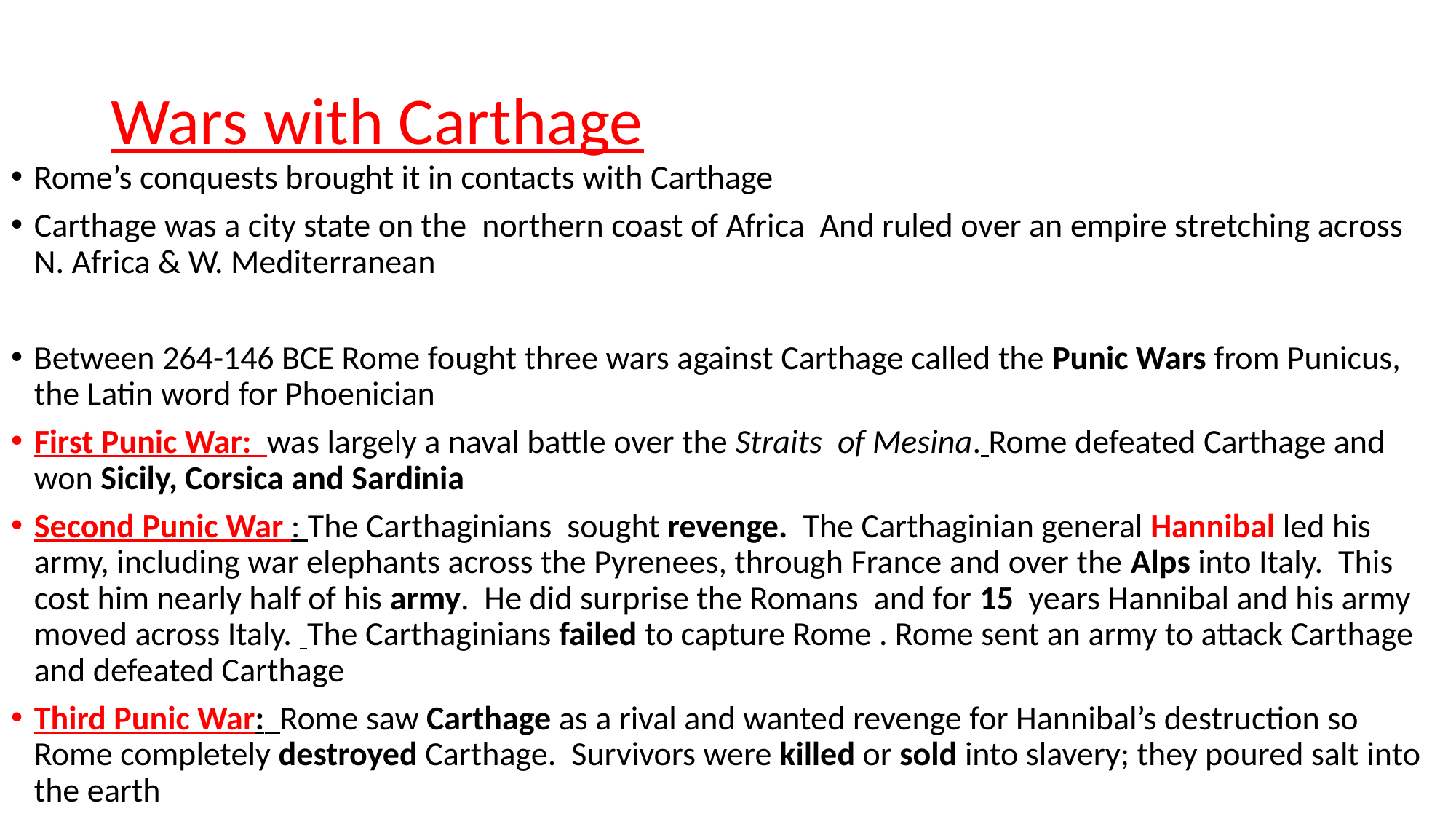

# Wars with Carthage
Rome’s conquests brought it in contacts with Carthage
Carthage was a city state on the  northern coast of Africa  And ruled over an empire stretching across  N. Africa & W. Mediterranean

Between 264-146 BCE Rome fought three wars against Carthage called the Punic Wars from Punicus, the Latin word for Phoenician
First Punic War:  was largely a naval battle over the Straits  of Mesina. Rome defeated Carthage and won Sicily, Corsica and Sardinia
Second Punic War : The Carthaginians  sought revenge.  The Carthaginian general Hannibal led his army, including war elephants across the Pyrenees, through France and over the Alps into Italy.  This cost him nearly half of his army.  He did surprise the Romans  and for 15  years Hannibal and his army moved across Italy.  The Carthaginians failed to capture Rome . Rome sent an army to attack Carthage and defeated Carthage
Third Punic War:  Rome saw Carthage as a rival and wanted revenge for Hannibal’s destruction so Rome completely destroyed Carthage.  Survivors were killed or sold into slavery; they poured salt into the earth